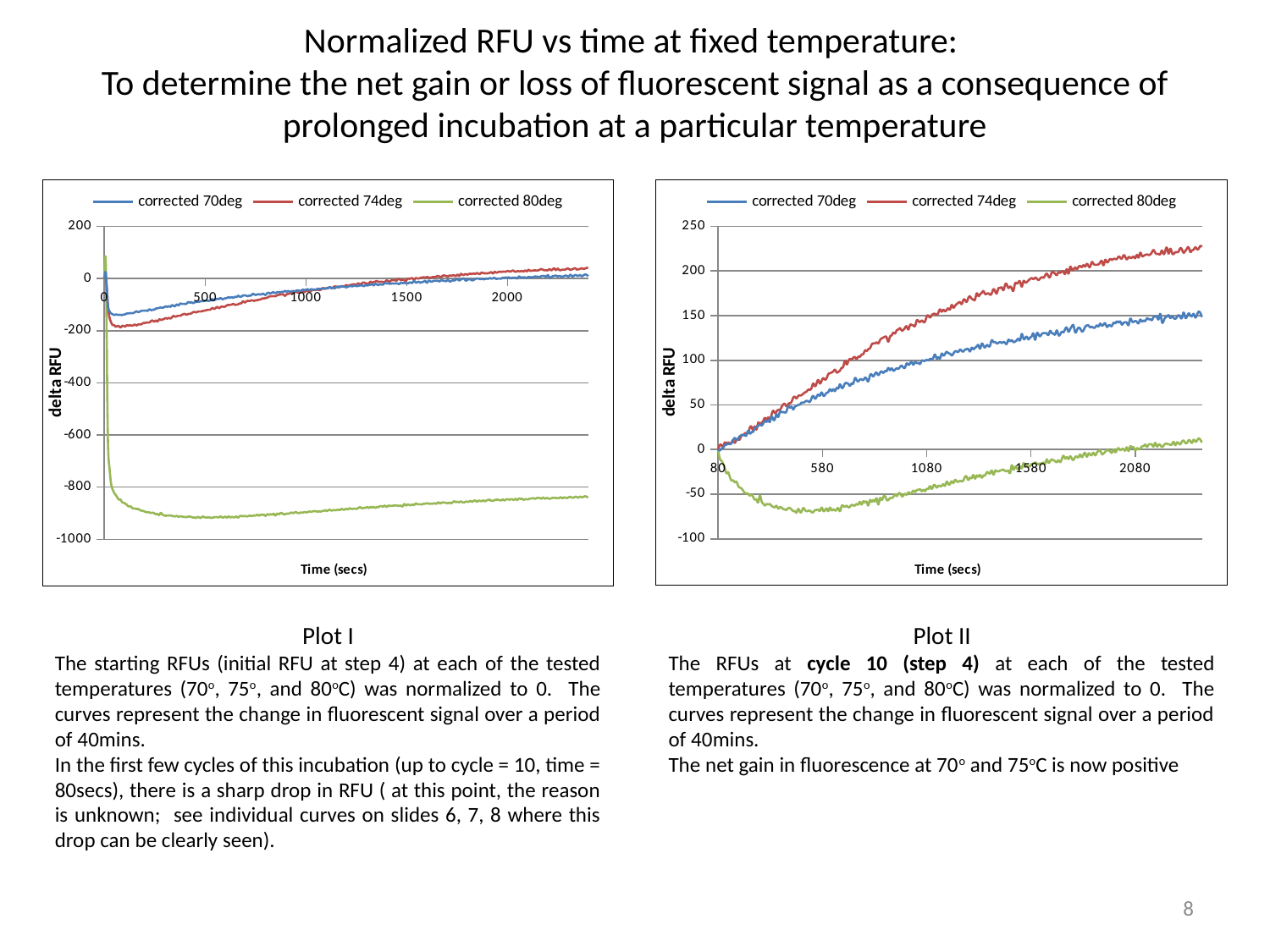

# Normalized RFU vs time at fixed temperature: To determine the net gain or loss of fluorescent signal as a consequence of prolonged incubation at a particular temperature

### Chart

| Category | corrected 70deg | corrected 74deg | corrected 80deg |
|---|---|---|---|

### Chart

| Category | corrected 70deg | corrected 74deg | corrected 80deg |
|---|---|---|---|
Plot I
The starting RFUs (initial RFU at step 4) at each of the tested temperatures (70o, 75o, and 80oC) was normalized to 0.  The curves represent the change in fluorescent signal over a period of 40mins.
In the first few cycles of this incubation (up to cycle = 10, time = 80secs), there is a sharp drop in RFU ( at this point, the reason is unknown;  see individual curves on slides 6, 7, 8 where this drop can be clearly seen).
Plot II
The RFUs at cycle 10 (step 4) at each of the tested temperatures (70o, 75o, and 80oC) was normalized to 0.  The curves represent the change in fluorescent signal over a period of 40mins.
The net gain in fluorescence at 70o and 75oC is now positive
8